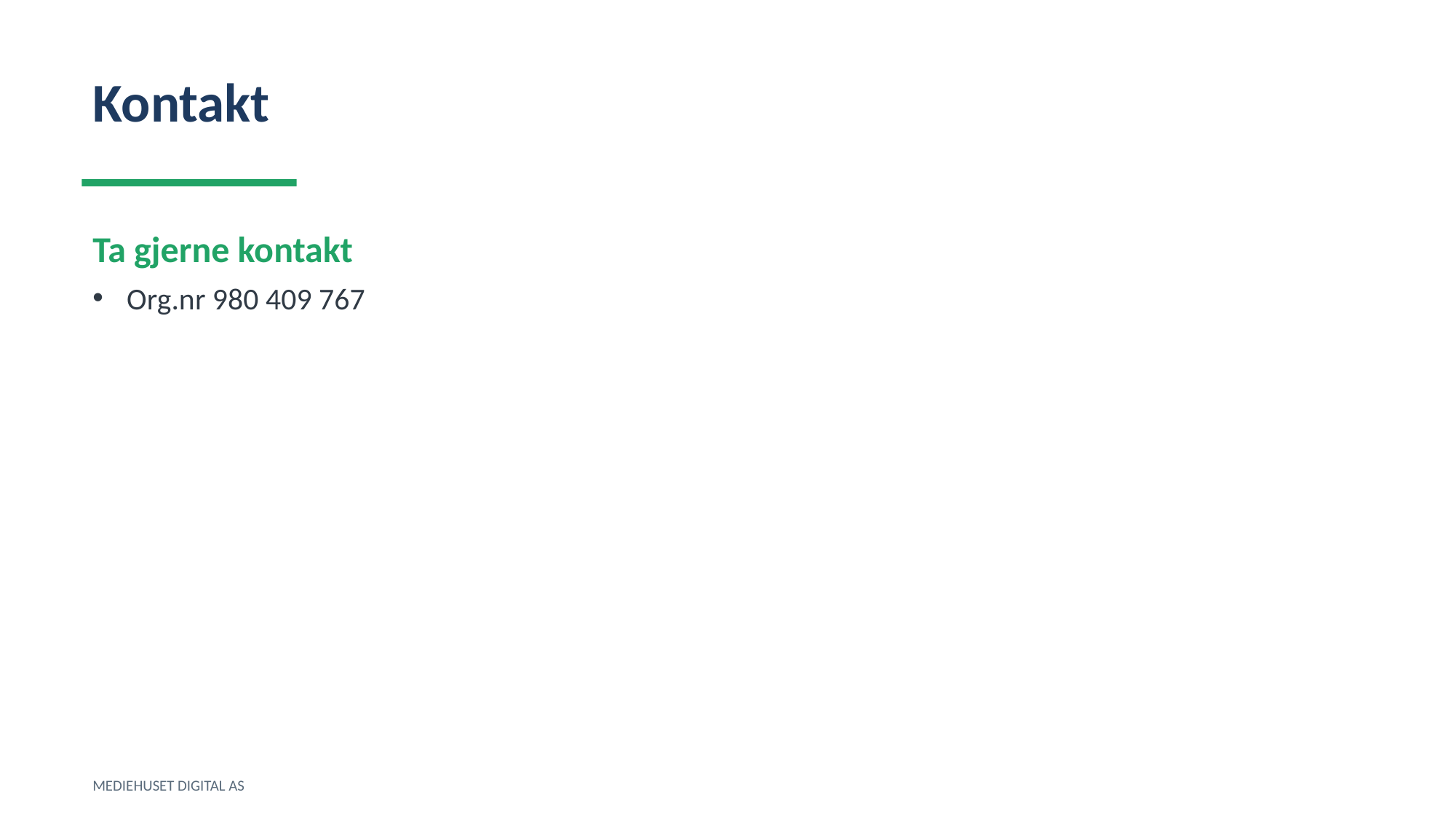

Kontakt

Ta gjerne kontakt
Org.nr 980 409 767
MEDIEHUSET DIGITAL AS